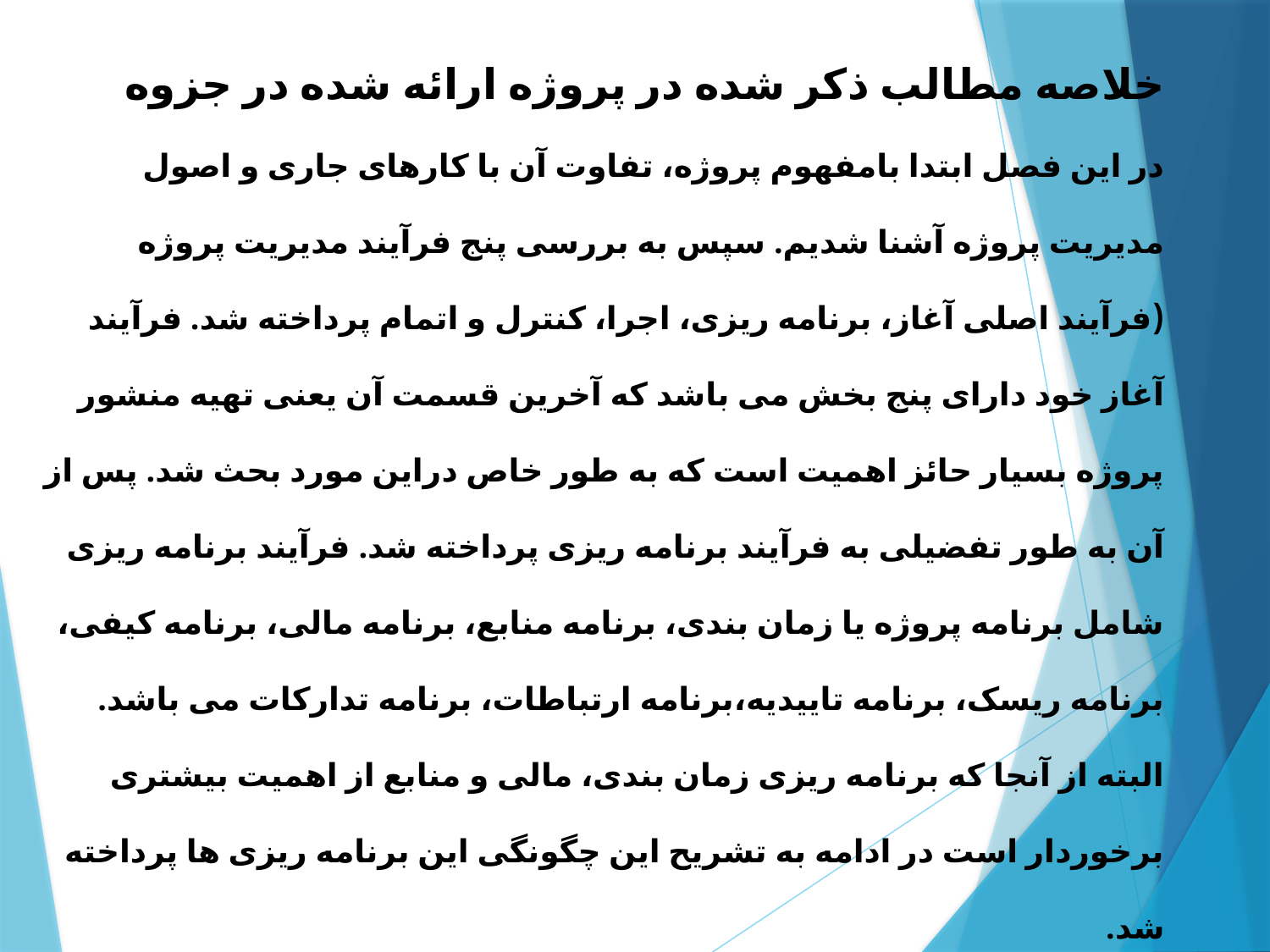

خلاصه مطالب ذکر شده در پروژه ارائه شده در جزوه
در این فصل ابتدا بامفهوم پروژه، تفاوت آن با کارهای جاری و اصول مدیریت پروژه آشنا شدیم. سپس به بررسی پنج فرآیند مدیریت پروژه (فرآیند اصلی آغاز، برنامه ریزی، اجرا، کنترل و اتمام پرداخته شد. فرآیند آغاز خود دارای پنج بخش می باشد که آخرین قسمت آن یعنی تهیه منشور پروژه بسیار حائز اهمیت است که به طور خاص دراین مورد بحث شد. پس از آن به طور تفضیلی به فرآیند برنامه ریزی پرداخته شد. فرآیند برنامه ریزی شامل برنامه پروژه یا زمان بندی، برنامه منابع، برنامه مالی، برنامه کیفی، برنامه ریسک، برنامه تاییدیه،برنامه ارتباطات، برنامه تدارکات می باشد. البته از آنجا که برنامه ریزی زمان بندی، مالی و منابع از اهمیت بیشتری برخوردار است در ادامه به تشریح این چگونگی این برنامه ریزی ها پرداخته شد.